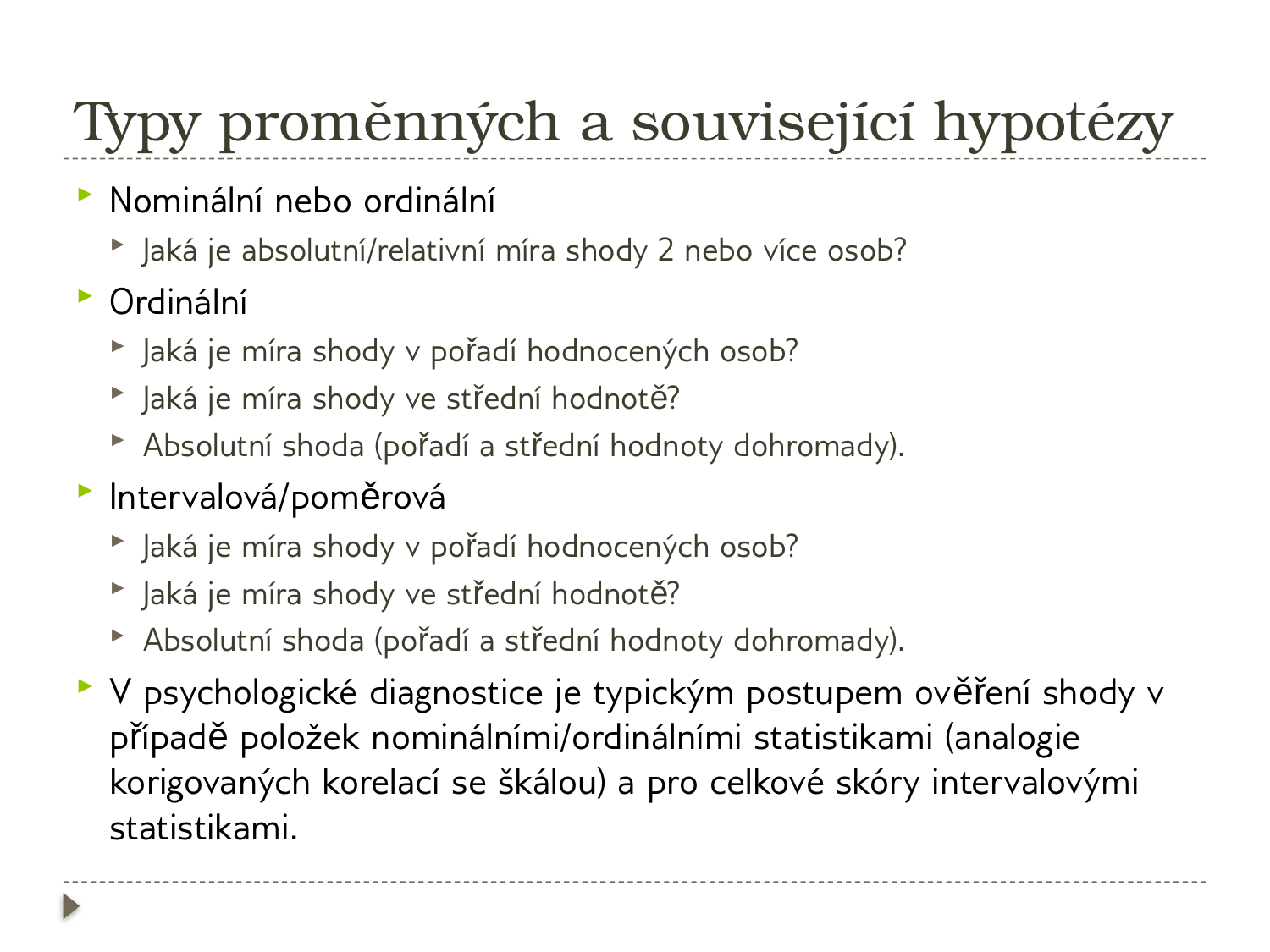

# Typy proměnných a související hypotézy
Nominální nebo ordinální
Jaká je absolutní/relativní míra shody 2 nebo více osob?
Ordinální
Jaká je míra shody v pořadí hodnocených osob?
Jaká je míra shody ve střední hodnotě?
Absolutní shoda (pořadí a střední hodnoty dohromady).
Intervalová/poměrová
Jaká je míra shody v pořadí hodnocených osob?
Jaká je míra shody ve střední hodnotě?
Absolutní shoda (pořadí a střední hodnoty dohromady).
V psychologické diagnostice je typickým postupem ověření shody v případě položek nominálními/ordinálními statistikami (analogie korigovaných korelací se škálou) a pro celkové skóry intervalovými statistikami.